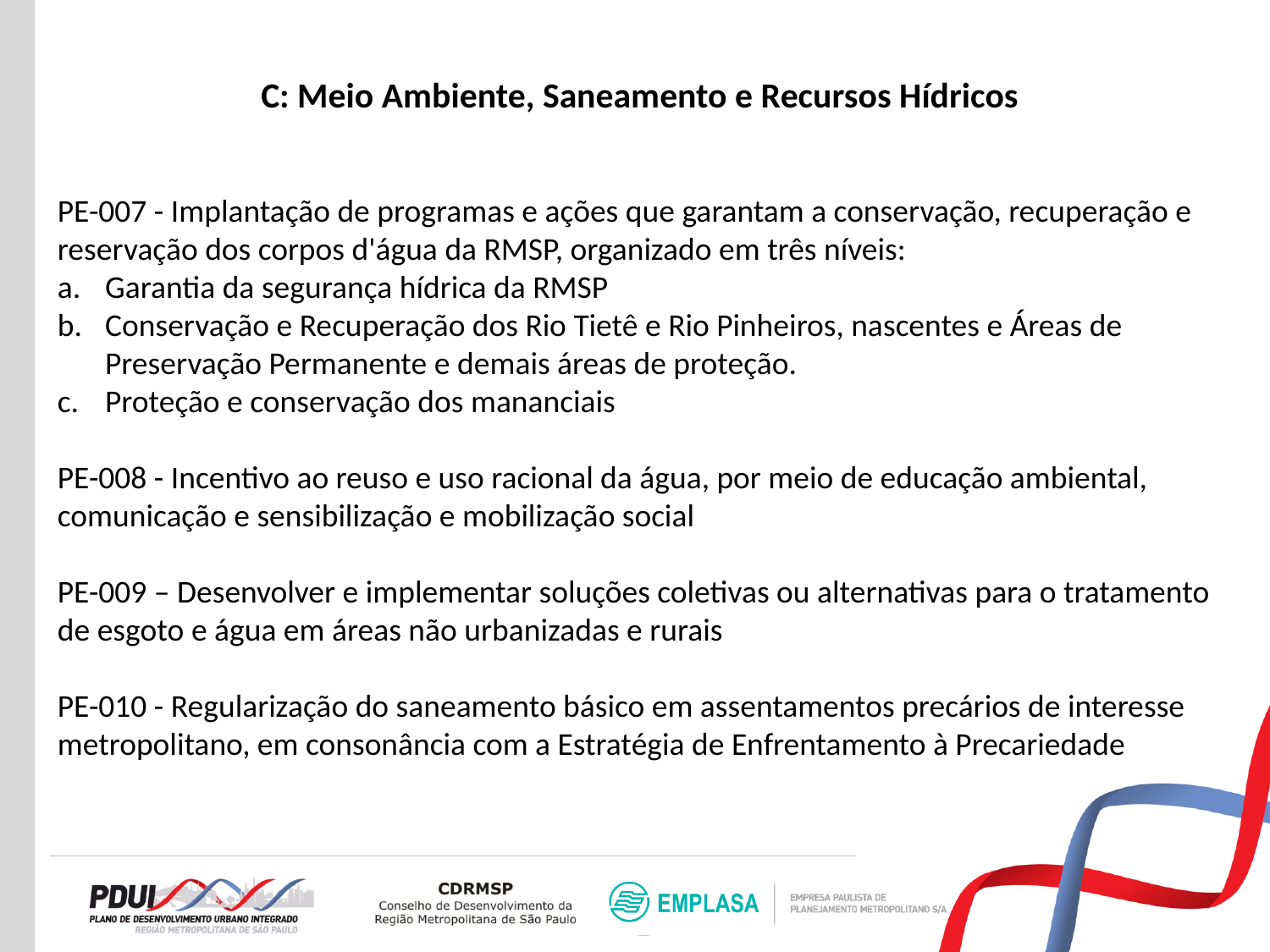

C: Meio Ambiente, Saneamento e Recursos Hídricos

PE-007 - Implantação de programas e ações que garantam a conservação, recuperação e reservação dos corpos d'água da RMSP, organizado em três níveis:
Garantia da segurança hídrica da RMSP
Conservação e Recuperação dos Rio Tietê e Rio Pinheiros, nascentes e Áreas de Preservação Permanente e demais áreas de proteção.
Proteção e conservação dos mananciais

PE-008 - Incentivo ao reuso e uso racional da água, por meio de educação ambiental, comunicação e sensibilização e mobilização social

PE-009 – Desenvolver e implementar soluções coletivas ou alternativas para o tratamento de esgoto e água em áreas não urbanizadas e rurais

PE-010 - Regularização do saneamento básico em assentamentos precários de interesse metropolitano, em consonância com a Estratégia de Enfrentamento à Precariedade